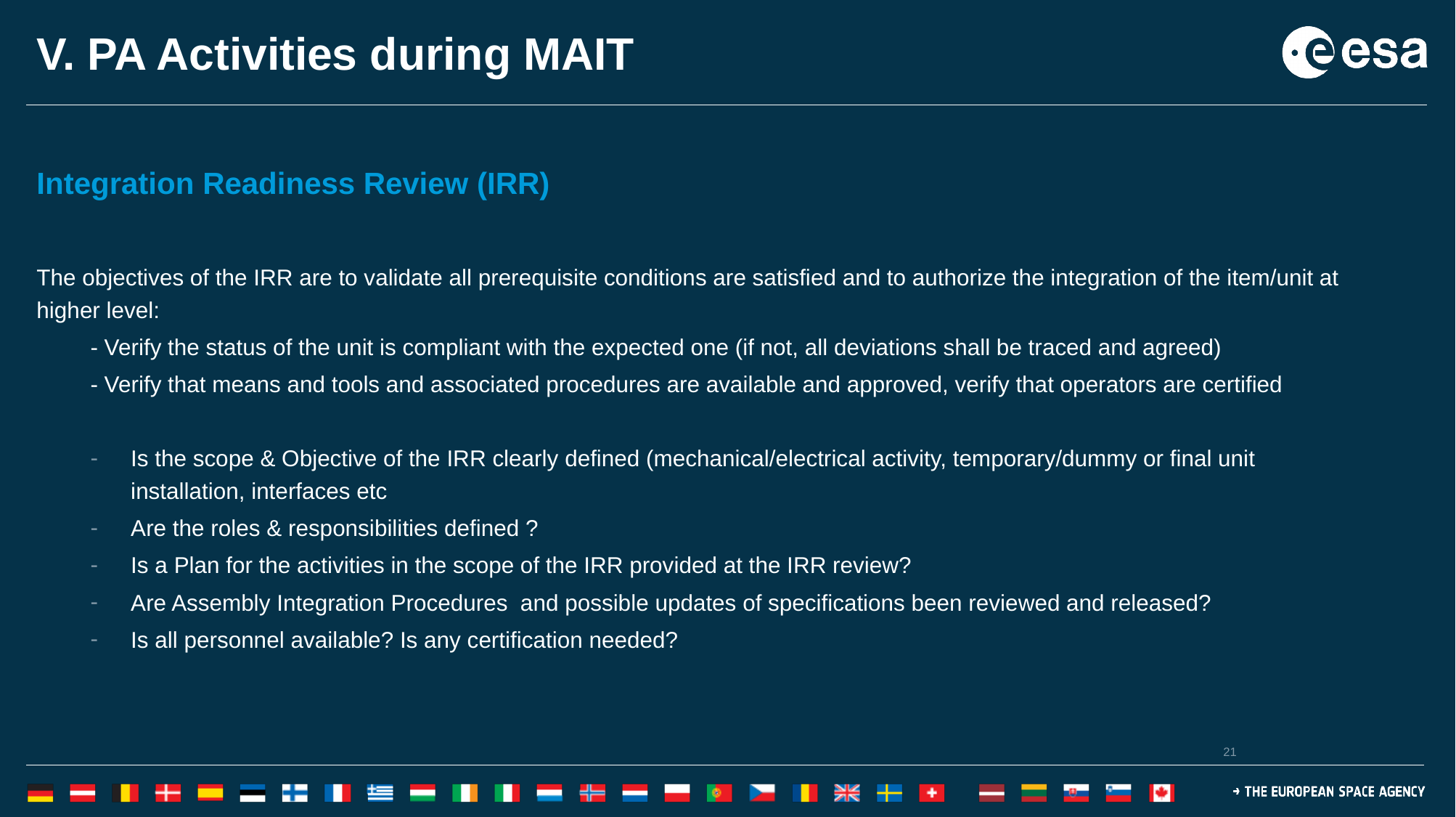

# V. PA Activities during MAIT
Integration Readiness Review (IRR)

The objectives of the IRR are to validate all prerequisite conditions are satisfied and to authorize the integration of the item/unit at higher level:
- Verify the status of the unit is compliant with the expected one (if not, all deviations shall be traced and agreed)
- Verify that means and tools and associated procedures are available and approved, verify that operators are certified

Is the scope & Objective of the IRR clearly defined (mechanical/electrical activity, temporary/dummy or final unit installation, interfaces etc
Are the roles & responsibilities defined ?
Is a Plan for the activities in the scope of the IRR provided at the IRR review?
Are Assembly Integration Procedures  and possible updates of specifications been reviewed and released?
Is all personnel available? Is any certification needed?